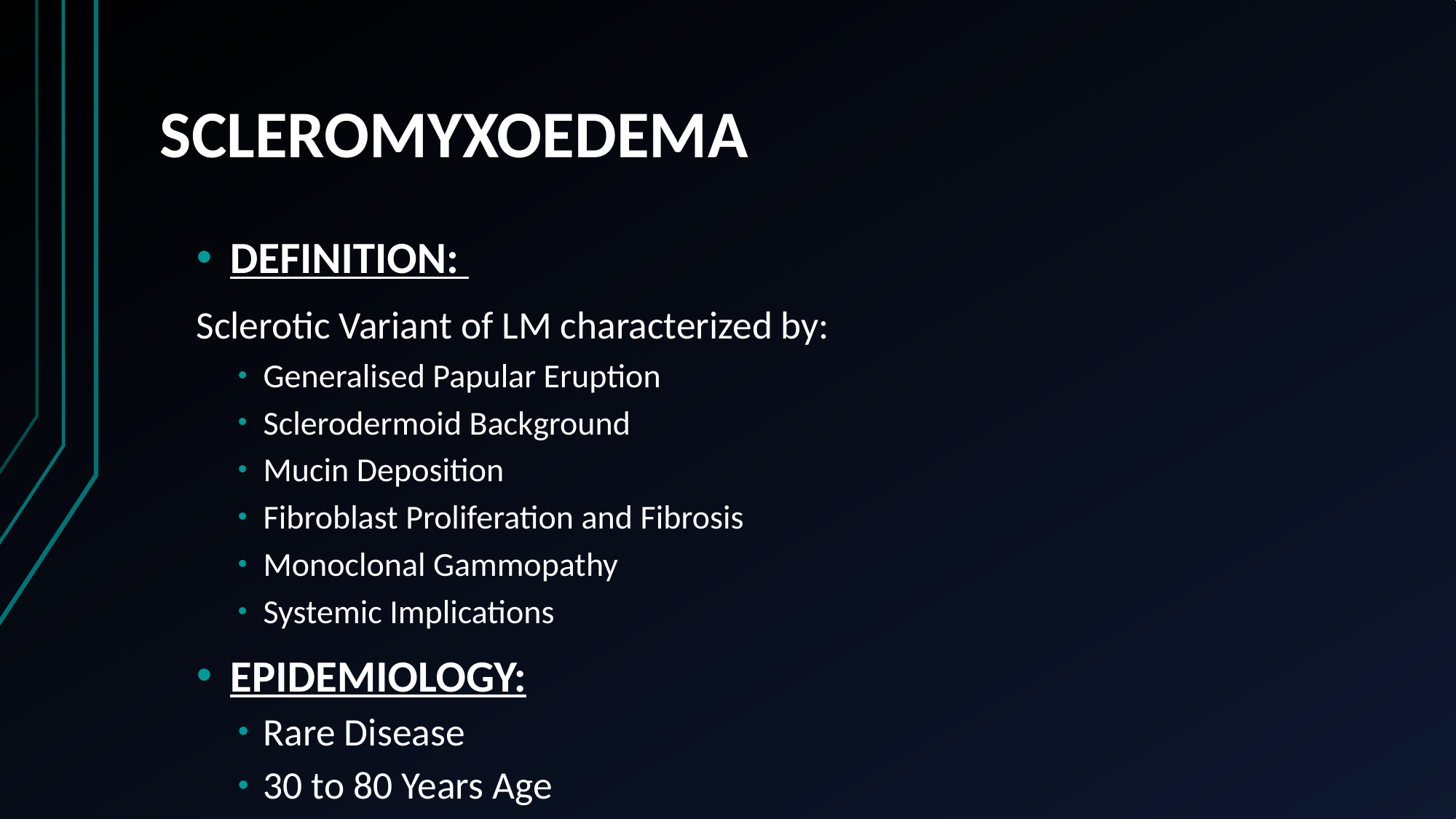

# SCLEROMYXOEDEMA
DEFINITION:
Sclerotic Variant of LM characterized by:
Generalised Papular Eruption
Sclerodermoid Background
Mucin Deposition
Fibroblast Proliferation and Fibrosis
Monoclonal Gammopathy
Systemic Implications
EPIDEMIOLOGY:
Rare Disease
30 to 80 Years Age